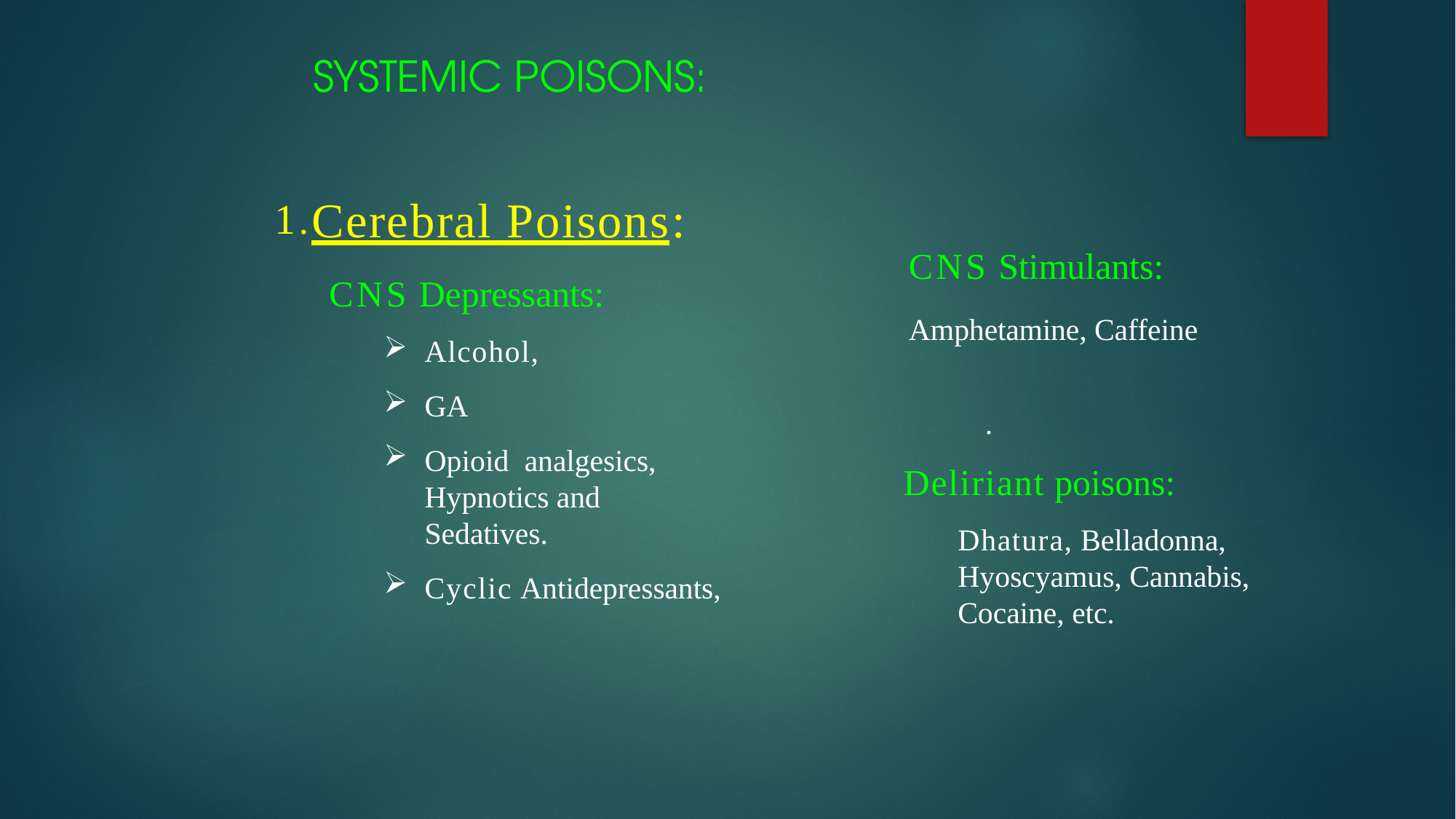

# SYSTEMIC POISONS:
1.Cerebral Poisons:
CNS Depressants:
Alcohol,
GA
Opioid  analgesics, Hypnotics and  Sedatives.
Cyclic Antidepressants,

CNS Stimulants:
Amphetamine, Caffeine
.
Deliriant poisons:
Dhatura, Belladonna, Hyoscyamus, Cannabis,  Cocaine, etc.